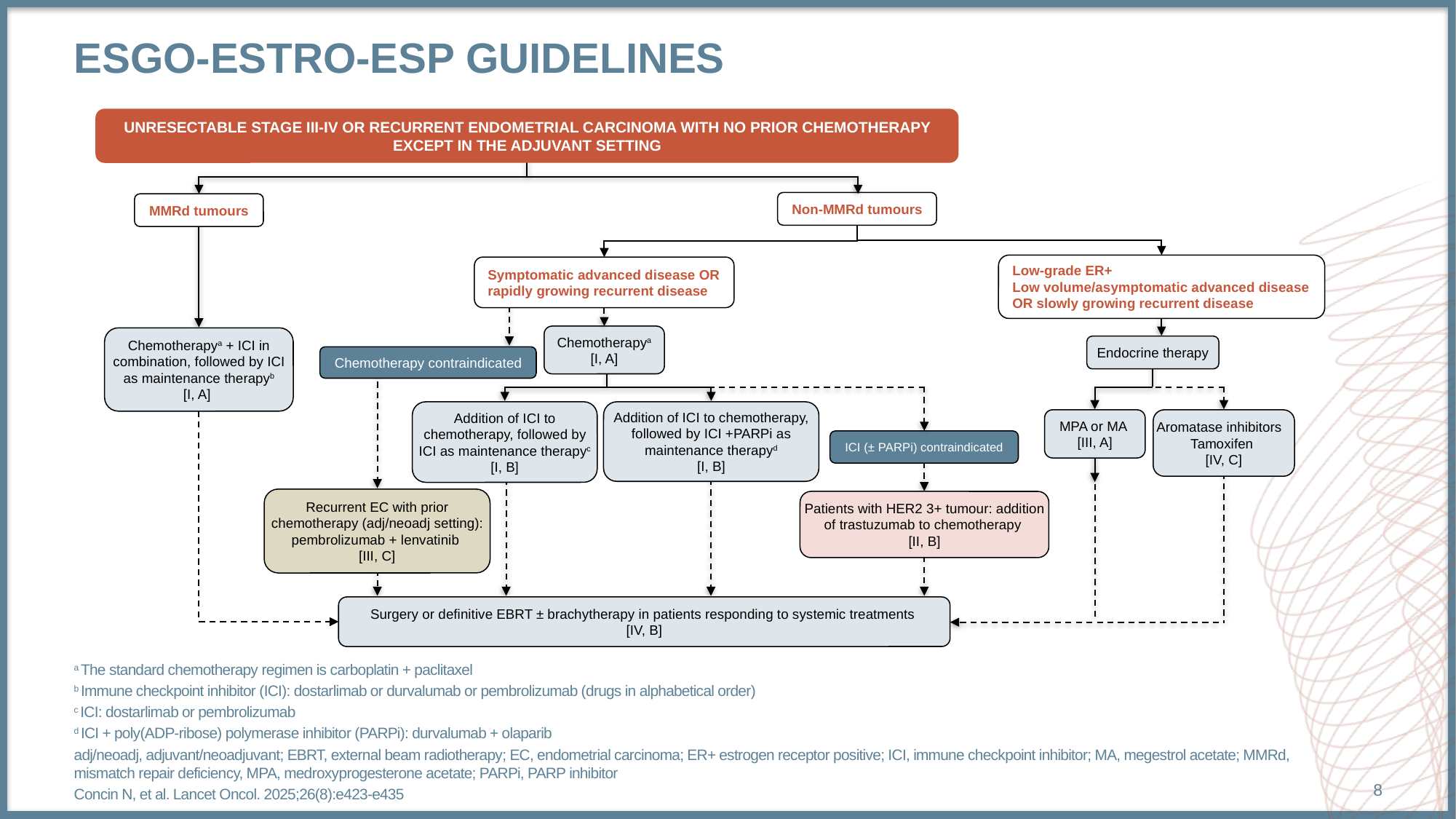

# ESGO-ESTRO-ESP guidelines
UNRESECTABLE STAGE III-IV OR RECURRENT ENDOMETRIAL CARCINOMA WITH NO PRIOR CHEMOTHERAPY EXCEPT IN THE ADJUVANT SETTING

Non-MMRd tumours
MMRd tumours
Low-grade ER+
Low volume/asymptomatic advanced disease OR slowly growing recurrent disease
Symptomatic advanced disease OR
rapidly growing recurrent disease
Chemotherapya
[I, A]
Chemotherapya + ICI in combination, followed by ICI as maintenance therapyb
[I, A]
Endocrine therapy
Chemotherapy contraindicated
Addition of ICI to chemotherapy, followed by ICI as maintenance therapyc
[I, B]
Addition of ICI to chemotherapy, followed by ICI +PARPi as maintenance therapyd
[I, B]
MPA or MA
[III, A]
Aromatase inhibitors
Tamoxifen
[IV, C]
ICI (± PARPi) contraindicated
Recurrent EC with prior chemotherapy (adj/neoadj setting): pembrolizumab + lenvatinib
[III, C]
Patients with HER2 3+ tumour: addition of trastuzumab to chemotherapy
[II, B]
Surgery or definitive EBRT ± brachytherapy in patients responding to systemic treatments
[IV, B]
a The standard chemotherapy regimen is carboplatin + paclitaxel
b Immune checkpoint inhibitor (ICI): dostarlimab or durvalumab or pembrolizumab (drugs in alphabetical order)
c ICI: dostarlimab or pembrolizumab
d ICI + poly(ADP-ribose) polymerase inhibitor (PARPi): durvalumab + olaparib
adj/neoadj, adjuvant/neoadjuvant; EBRT, external beam radiotherapy; EC, endometrial carcinoma; ER+ estrogen receptor positive; ICI, immune checkpoint inhibitor; MA, megestrol acetate; MMRd, mismatch repair deficiency, MPA, medroxyprogesterone acetate; PARPi, PARP inhibitor
Concin N, et al. Lancet Oncol. 2025;26(8):e423-e435
8